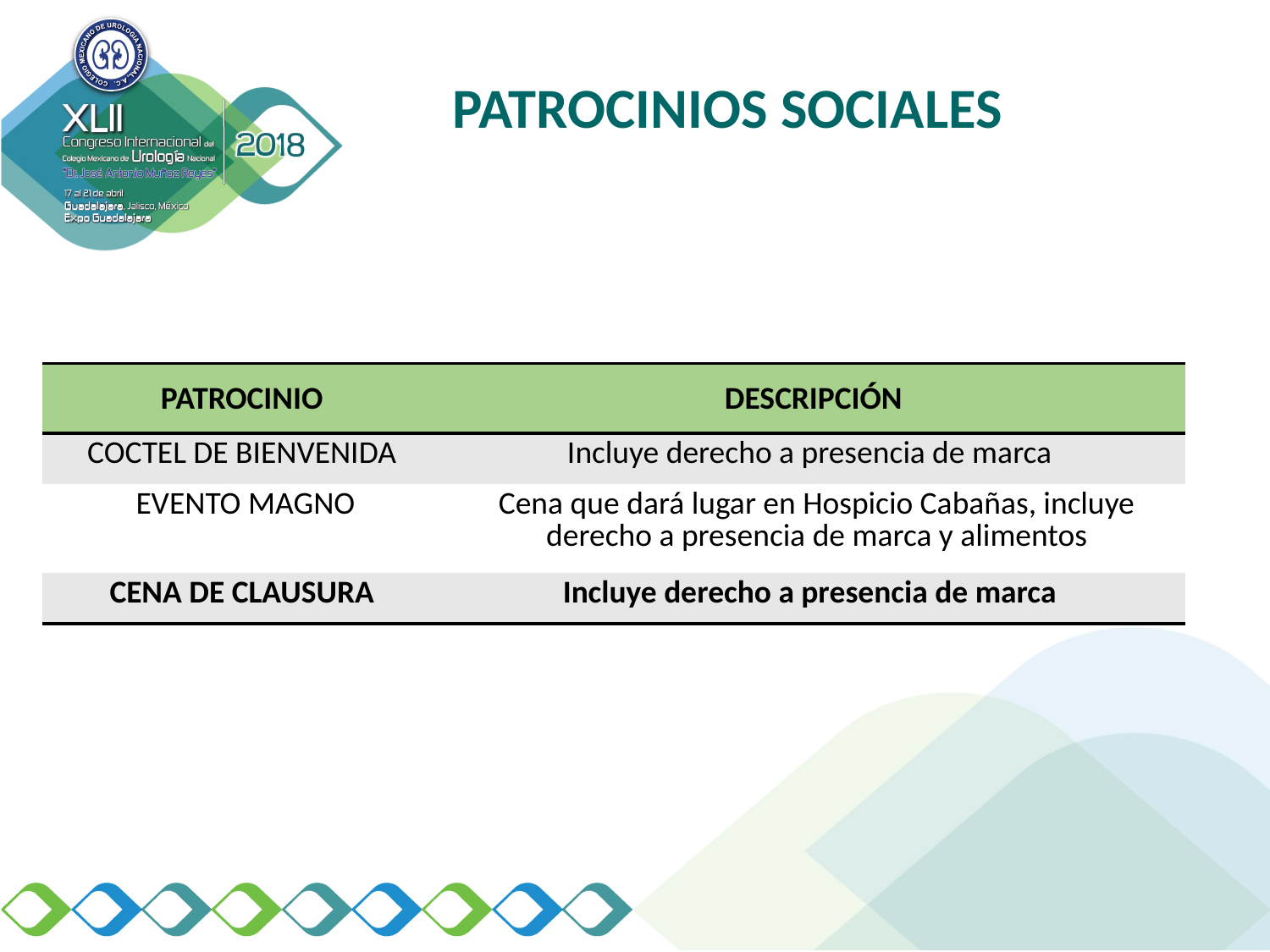

PATROCINIOS SOCIALES
| PATROCINIO | DESCRIPCIÓN |
| --- | --- |
| COCTEL DE BIENVENIDA | Incluye derecho a presencia de marca |
| EVENTO MAGNO | Cena que dará lugar en Hospicio Cabañas, incluye derecho a presencia de marca y alimentos |
| CENA DE CLAUSURA | Incluye derecho a presencia de marca |